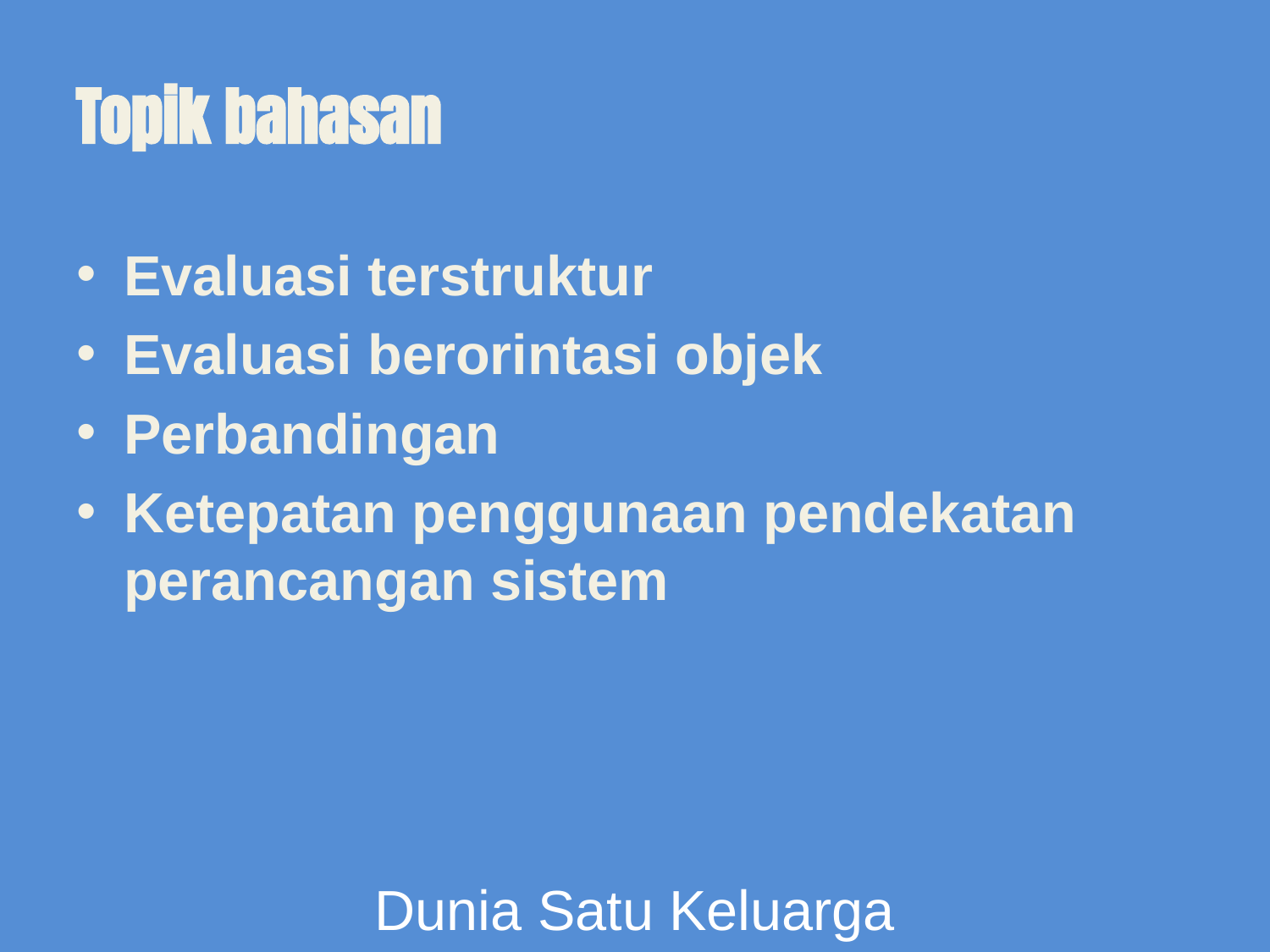

# Topik bahasan
Evaluasi terstruktur
Evaluasi berorintasi objek
Perbandingan
Ketepatan penggunaan pendekatan perancangan sistem
Dunia Satu Keluarga